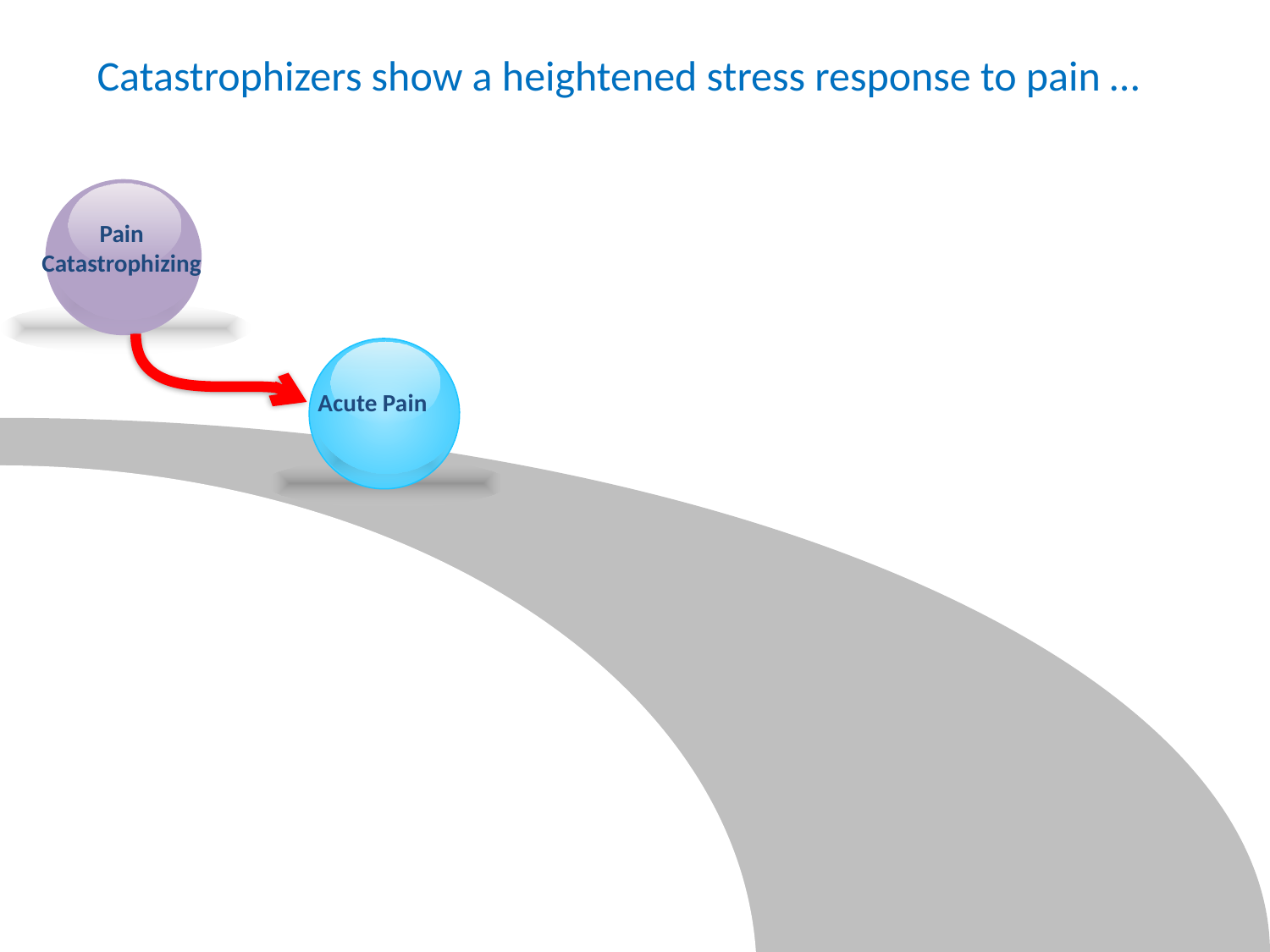

Catastrophizers show a heightened stress response to pain …

Pain Catastrophizing

Acute Pain